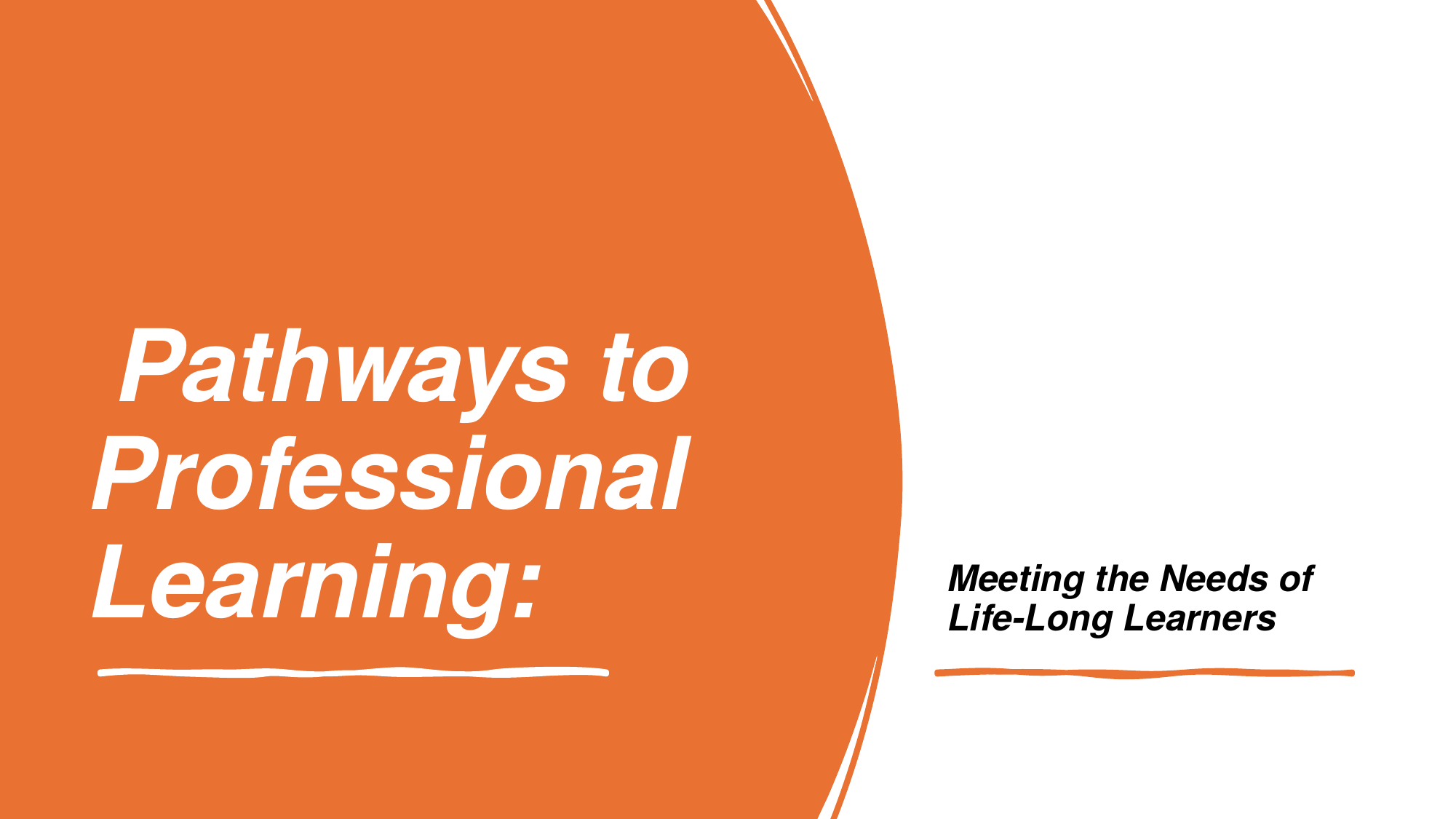

Meeting the Needs of Life-Long Learners
# Pathways to Professional Learning: